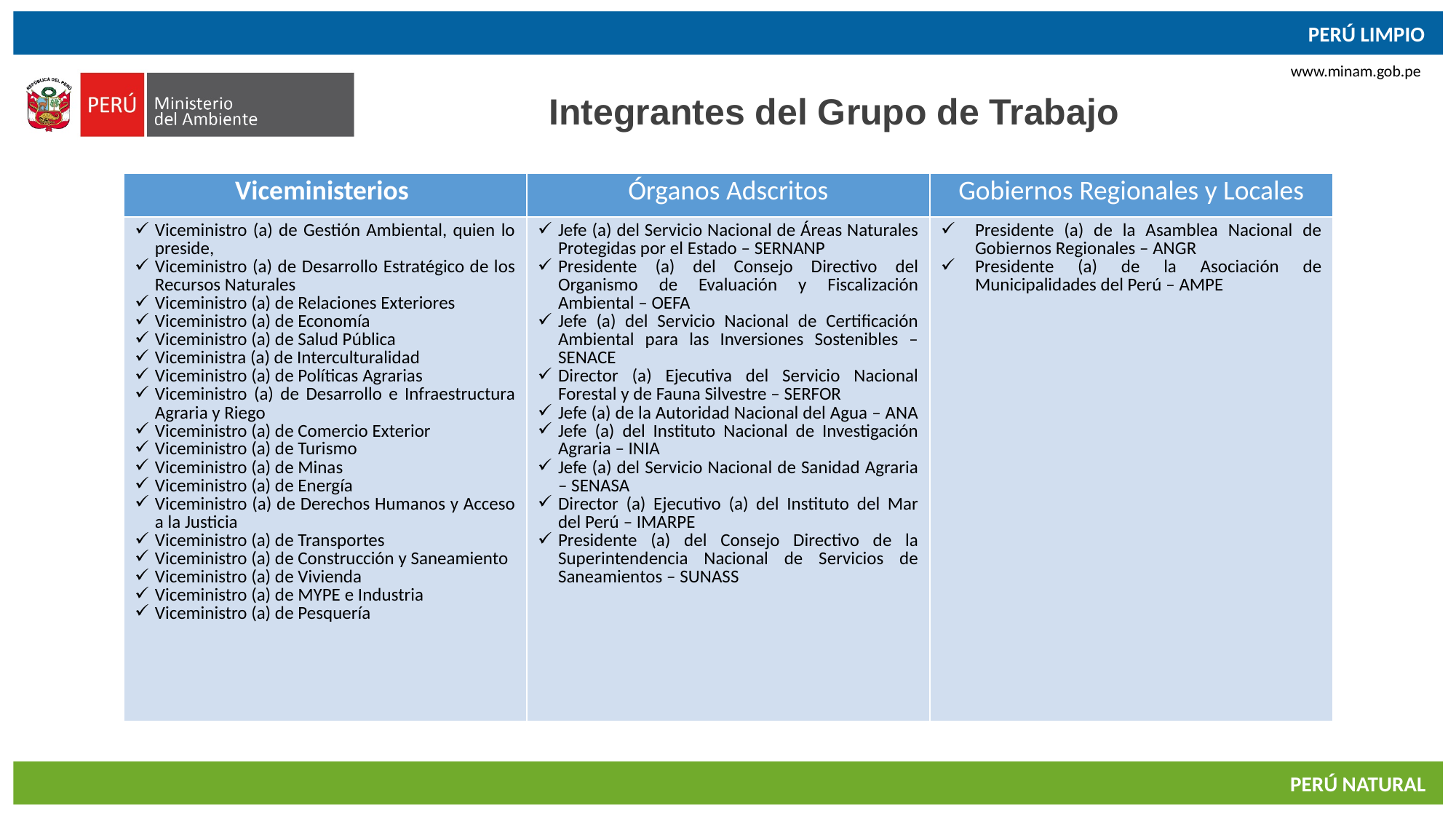

Integrantes del Grupo de Trabajo
| Viceministerios | Órganos Adscritos | Gobiernos Regionales y Locales |
| --- | --- | --- |
| Viceministro (a) de Gestión Ambiental, quien lo preside, Viceministro (a) de Desarrollo Estratégico de los Recursos Naturales Viceministro (a) de Relaciones Exteriores Viceministro (a) de Economía Viceministro (a) de Salud Pública Viceministra (a) de Interculturalidad Viceministro (a) de Políticas Agrarias Viceministro (a) de Desarrollo e Infraestructura Agraria y Riego Viceministro (a) de Comercio Exterior Viceministro (a) de Turismo Viceministro (a) de Minas Viceministro (a) de Energía Viceministro (a) de Derechos Humanos y Acceso a la Justicia Viceministro (a) de Transportes Viceministro (a) de Construcción y Saneamiento Viceministro (a) de Vivienda Viceministro (a) de MYPE e Industria Viceministro (a) de Pesquería | Jefe (a) del Servicio Nacional de Áreas Naturales Protegidas por el Estado – SERNANP Presidente (a) del Consejo Directivo del Organismo de Evaluación y Fiscalización Ambiental – OEFA Jefe (a) del Servicio Nacional de Certificación Ambiental para las Inversiones Sostenibles – SENACE Director (a) Ejecutiva del Servicio Nacional Forestal y de Fauna Silvestre – SERFOR Jefe (a) de la Autoridad Nacional del Agua – ANA Jefe (a) del Instituto Nacional de Investigación Agraria – INIA Jefe (a) del Servicio Nacional de Sanidad Agraria – SENASA Director (a) Ejecutivo (a) del Instituto del Mar del Perú – IMARPE Presidente (a) del Consejo Directivo de la Superintendencia Nacional de Servicios de Saneamientos – SUNASS | Presidente (a) de la Asamblea Nacional de Gobiernos Regionales – ANGR Presidente (a) de la Asociación de Municipalidades del Perú – AMPE |